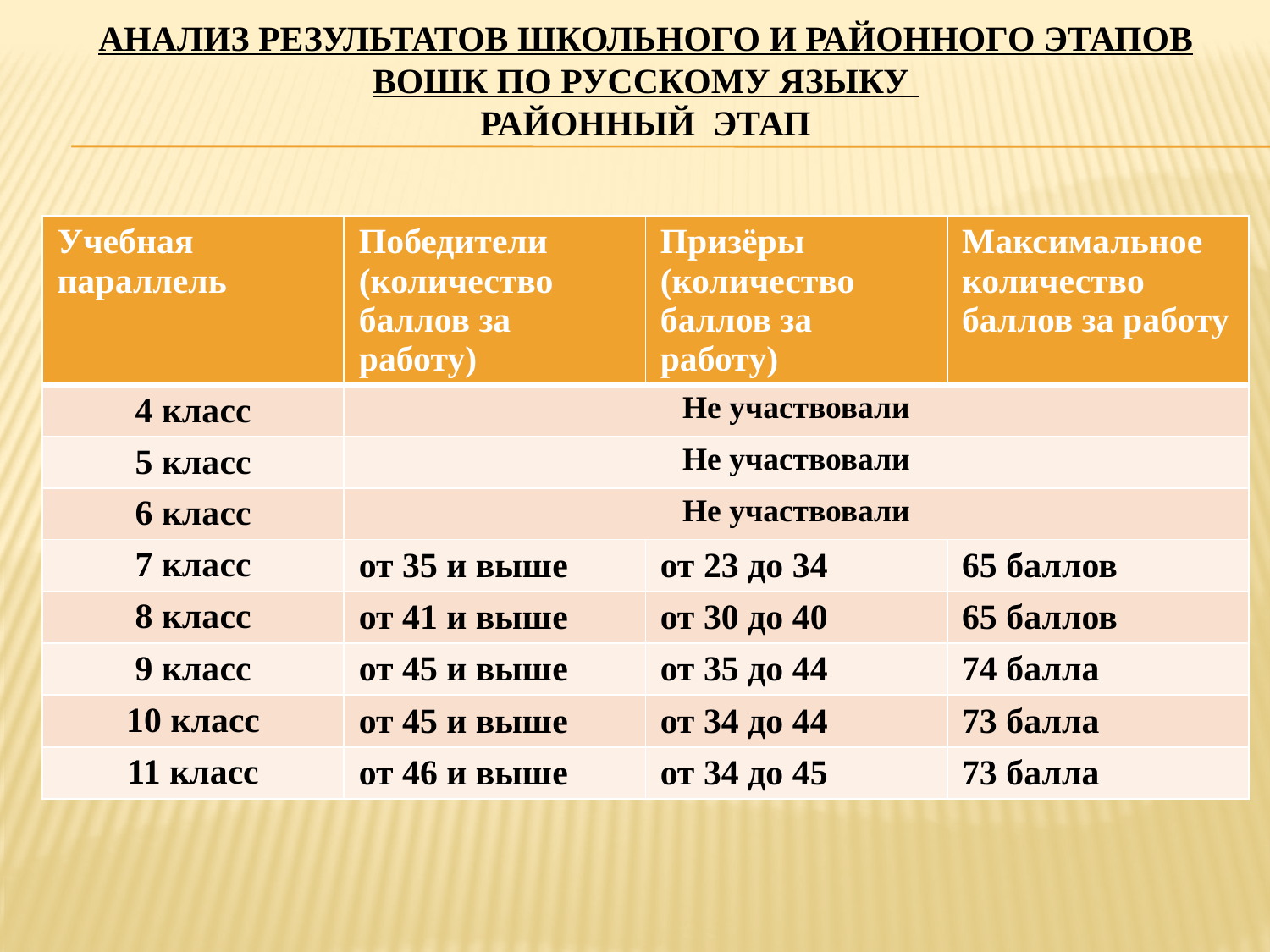

# Анализ результатов школьного и районного этапов ВОшк по русскому языку районный  этап
| Учебная параллель | Победители (количество баллов за работу) | Призёры (количество баллов за работу) | Максимальное количество баллов за работу |
| --- | --- | --- | --- |
| 4 класс | Не участвовали |  |  |
| 5 класс | Не участвовали |  |  |
| 6 класс | Не участвовали |  |  |
| 7 класс | от 35 и выше | от 23 до 34 | 65 баллов |
| 8 класс | от 41 и выше | от 30 до 40 | 65 баллов |
| 9 класс | от 45 и выше | от 35 до 44 | 74 балла |
| 10 класс | от 45 и выше | от 34 до 44 | 73 балла |
| 11 класс | от 46 и выше | от 34 до 45 | 73 балла |